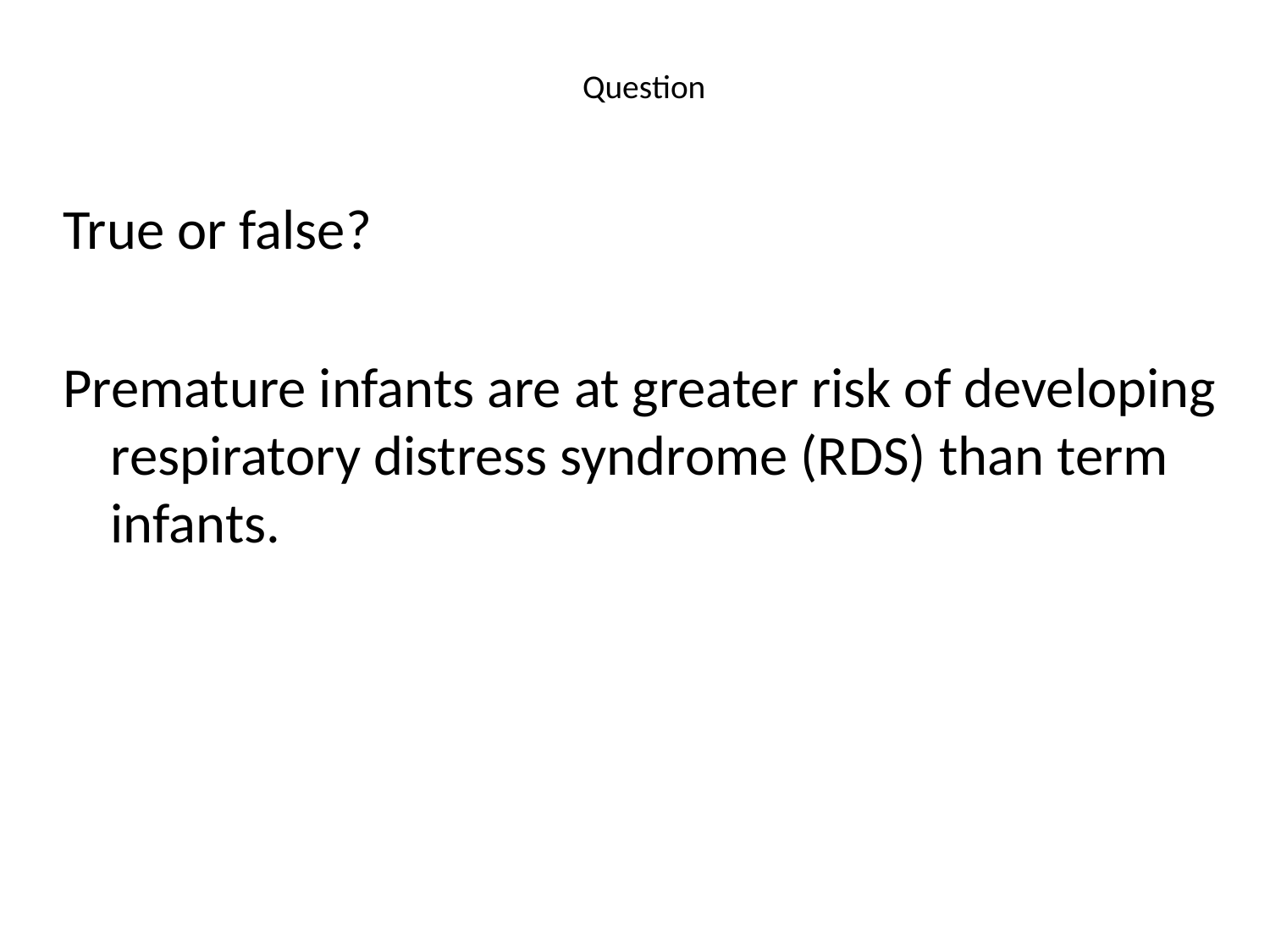

# Question
True or false?

Premature infants are at greater risk of developing respiratory distress syndrome (RDS) than term infants.